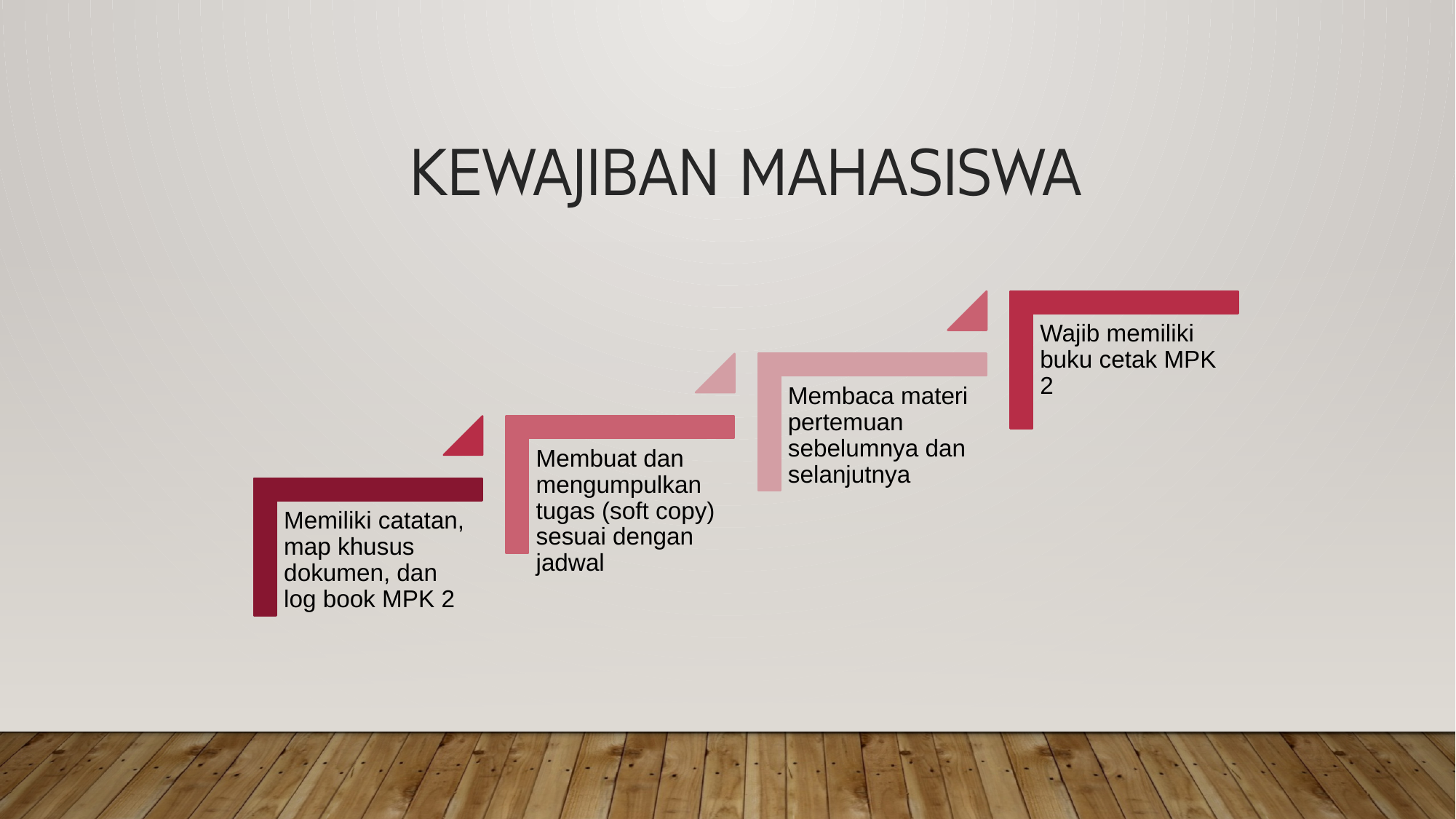

KEWAJIBAN MAHASISWA
Memiliki catatan, map khusus dokumen, dan log book MPK 2
Membuat dan mengumpulkan tugas (soft copy) sesuai dengan jadwal
Membaca materi pertemuan sebelumnya dan  selanjutnya
Wajib memiliki buku cetak MPK 2